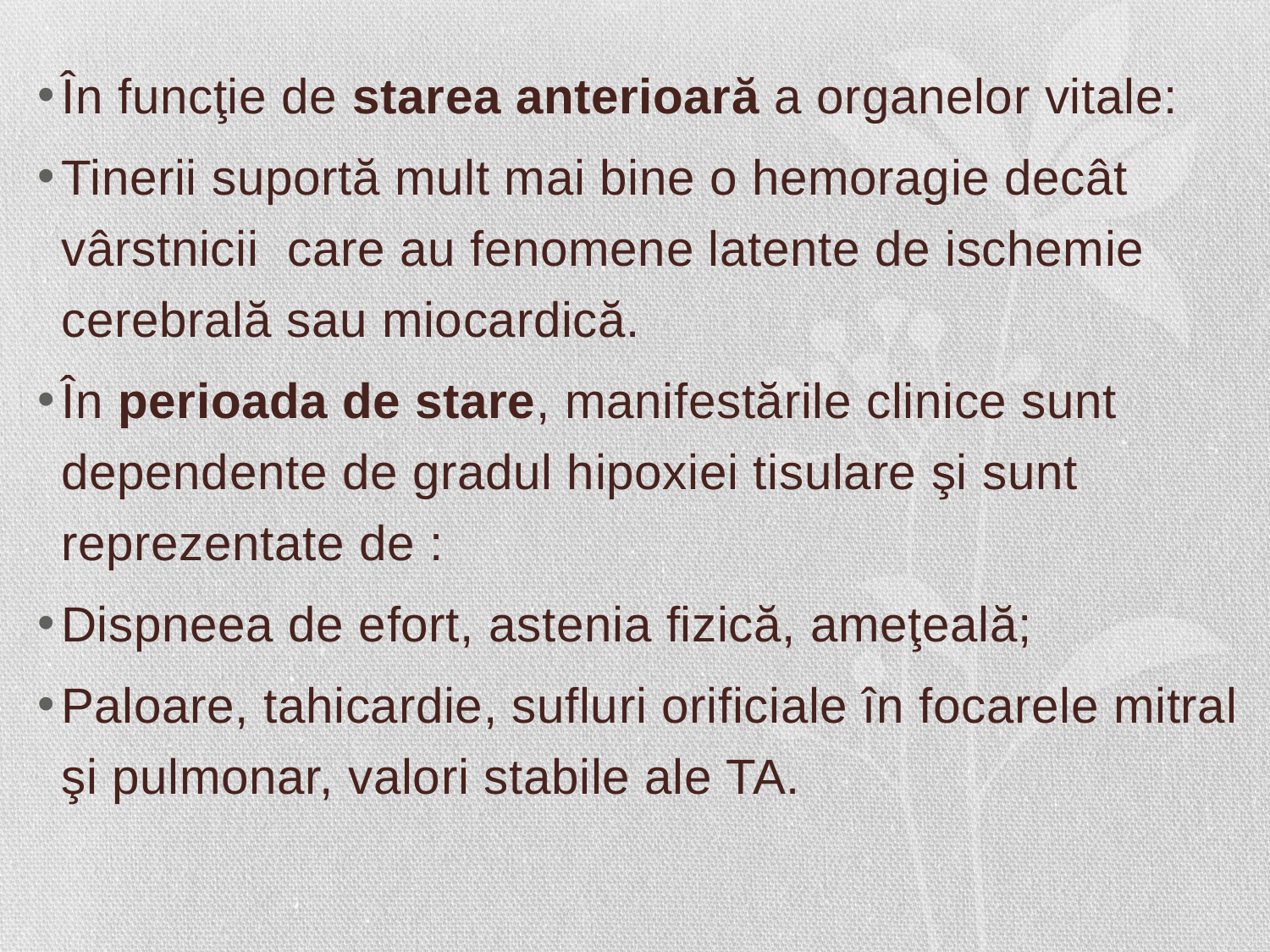

În funcţie de starea anterioară a organelor vitale:
Tinerii suportă mult mai bine o hemoragie decât vârstnicii  care au fenomene latente de ischemie cerebrală sau miocardică.
În perioada de stare, manifestările clinice sunt dependente de gradul hipoxiei tisulare şi sunt reprezentate de :
Dispneea de efort, astenia fizică, ameţeală;
Paloare, tahicardie, sufluri orificiale în focarele mitral şi pulmonar, valori stabile ale TA.